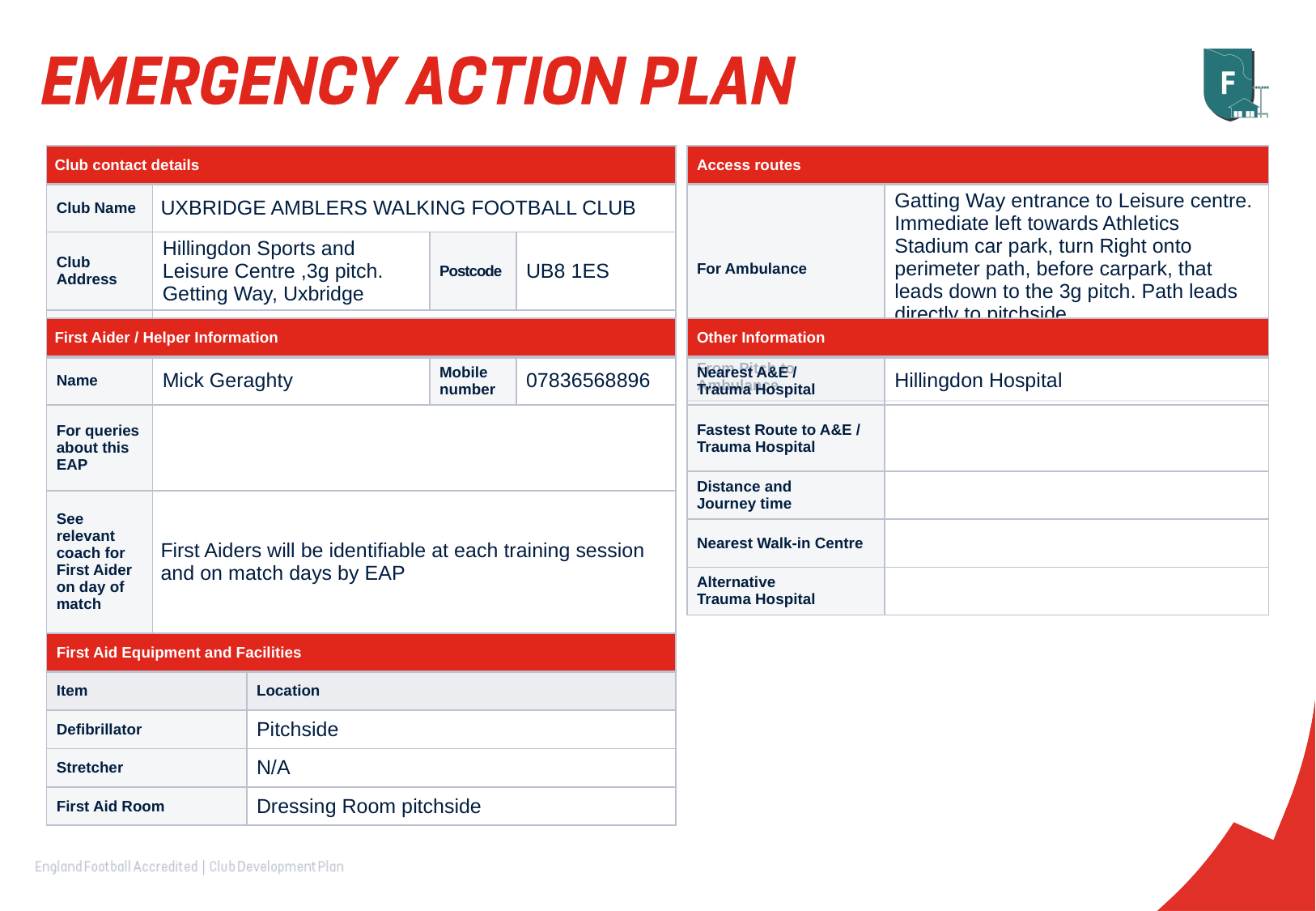

| Club contact details |  |  |  |
| --- | --- | --- | --- |
| Club Name | UXBRIDGE AMBLERS WALKING FOOTBALL CLUB |  |  |
| Club Address | Hillingdon Sports and Leisure Centre ,3g pitch. Getting Way, Uxbridge | Postcode | UB8 1ES |
| Telephone |  |  |  |
| Access routes |  |
| --- | --- |
| For Ambulance | Gatting Way entrance to Leisure centre. Immediate left towards Athletics Stadium car park, turn Right onto perimeter path, before carpark, that leads down to the 3g pitch. Path leads directly to pitchside. |
| From Pitch to Ambulance |  |
| First Aider / Helper Information |  |  |  |
| --- | --- | --- | --- |
| Name | Mick Geraghty | Mobile number | 07836568896 |
| For queries about this EAP |  |  |  |
| See relevant coach for First Aider on day of match | First Aiders will be identifiable at each training session and on match days by EAP |  |  |
| Other Information |  |
| --- | --- |
| Nearest A&E / Trauma Hospital | Hillingdon Hospital |
| Fastest Route to A&E / Trauma Hospital |  |
| Distance and Journey time |  |
| Nearest Walk-in Centre |  |
| Alternative Trauma Hospital |  |
| First Aid Equipment and Facilities |  |
| --- | --- |
| Item | Location |
| Defibrillator | Pitchside |
| Stretcher | N/A |
| First Aid Room | Dressing Room pitchside |